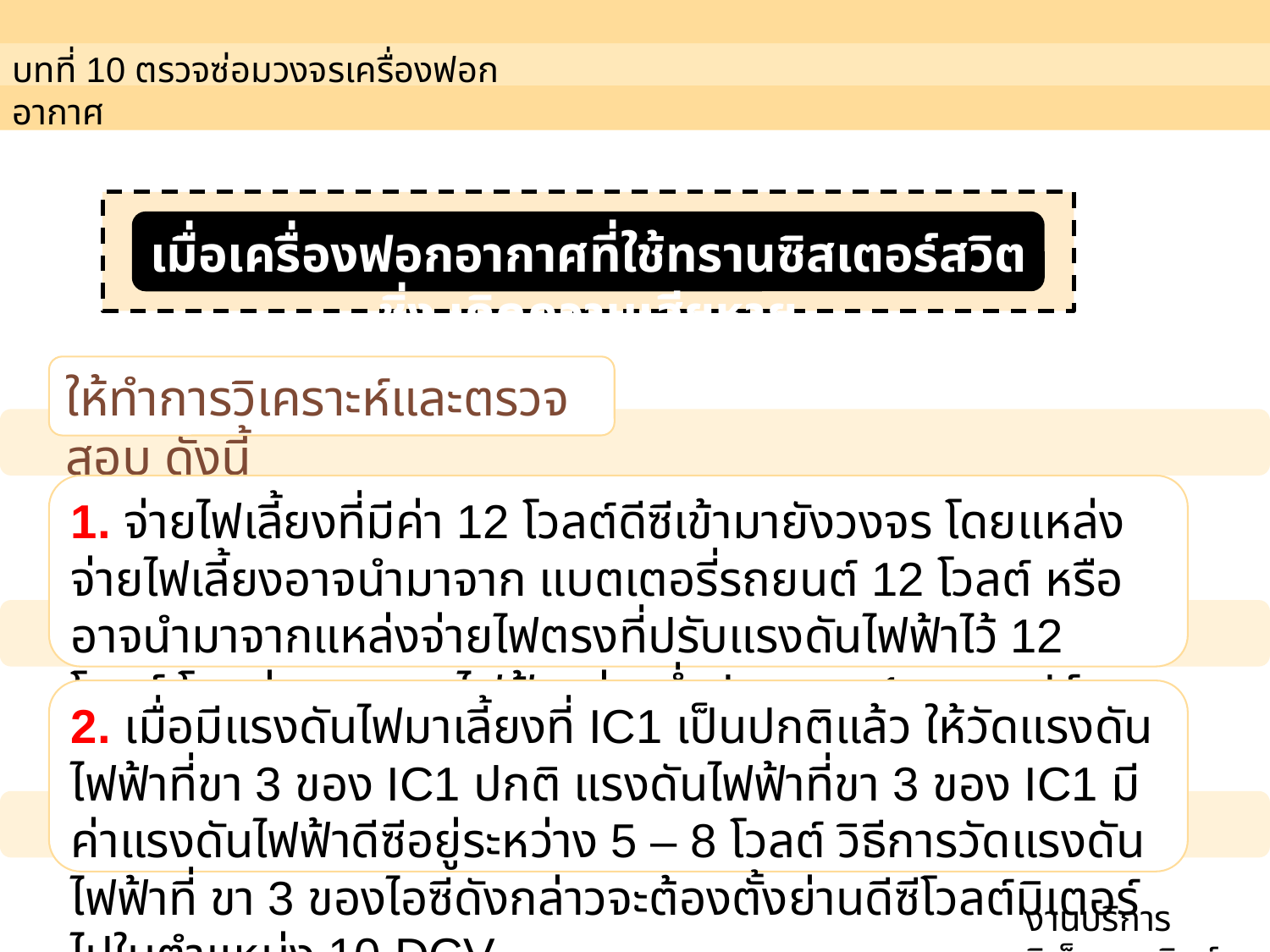

บทที่ 10 ตรวจซ่อมวงจรเครื่องฟอกอากาศ

เมื่อเครื่องฟอกอากาศที่ใช้ทรานซิสเตอร์สวิตชิ่ง เกิดความเสียหาย
ให้ทำการวิเคราะห์และตรวจสอบ ดังนี้

1. จ่ายไฟเลี้ยงที่มีค่า 12 โวลต์ดีซีเข้ามายังวงจร โดยแหล่งจ่ายไฟเลี้ยงอาจนำมาจาก แบตเตอรี่รถยนต์ 12 โวลต์ หรืออาจนำมาจากแหล่งจ่ายไฟตรงที่ปรับแรงดันไฟฟ้าไว้ 12 โวลต์ โดยจ่าย กระแสไฟฟ้าอย่างต่ำประมาณ 1 แอมแปร์

2. เมื่อมีแรงดันไฟมาเลี้ยงที่ IC1 เป็นปกติแล้ว ให้วัดแรงดันไฟฟ้าที่ขา 3 ของ IC1 ปกติ แรงดันไฟฟ้าที่ขา 3 ของ IC1 มีค่าแรงดันไฟฟ้าดีซีอยู่ระหว่าง 5 – 8 โวลต์ วิธีการวัดแรงดันไฟฟ้าที่ ขา 3 ของไอซีดังกล่าวจะต้องตั้งย่านดีซีโวลต์มิเตอร์ไปในตำแหน่ง 10 DCV